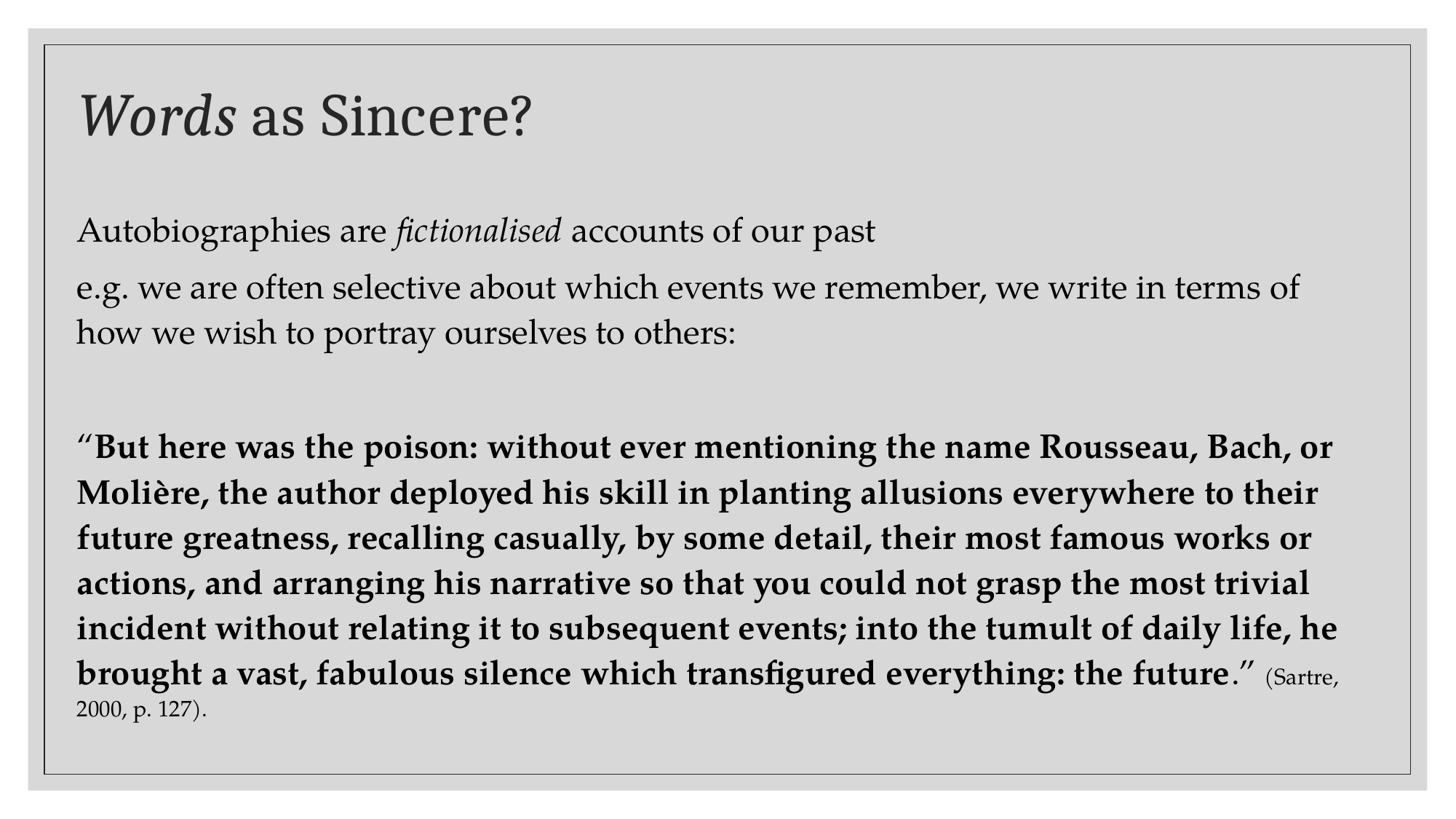

# Words as Sincere?
Autobiographies are fictionalised accounts of our past
e.g. we are often selective about which events we remember, we write in terms of how we wish to portray ourselves to others:

“But here was the poison: without ever mentioning the name Rousseau, Bach, or Molière, the author deployed his skill in planting allusions everywhere to their future greatness, recalling casually, by some detail, their most famous works or actions, and arranging his narrative so that you could not grasp the most trivial incident without relating it to subsequent events; into the tumult of daily life, he brought a vast, fabulous silence which transfigured everything: the future.” (Sartre, 2000, p. 127).